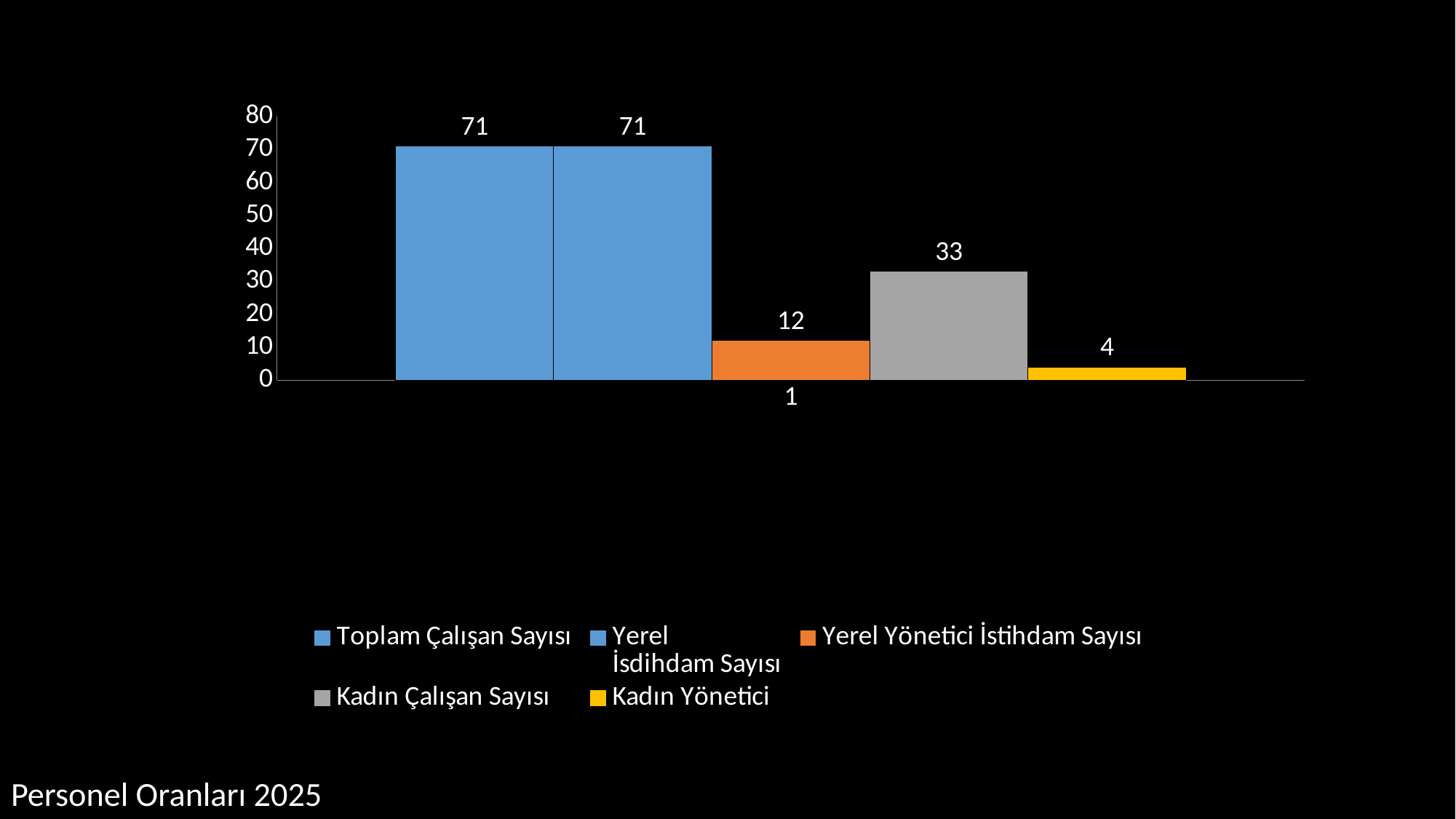

# Personel Oranları 2025

### Chart

| Category | Toplam Çalışan Sayısı | Yerel
İsdihdam Sayısı | Yerel Yönetici İstihdam Sayısı | Kadın Çalışan Sayısı | Kadın Yönetici |
|---|---|---|---|---|---|